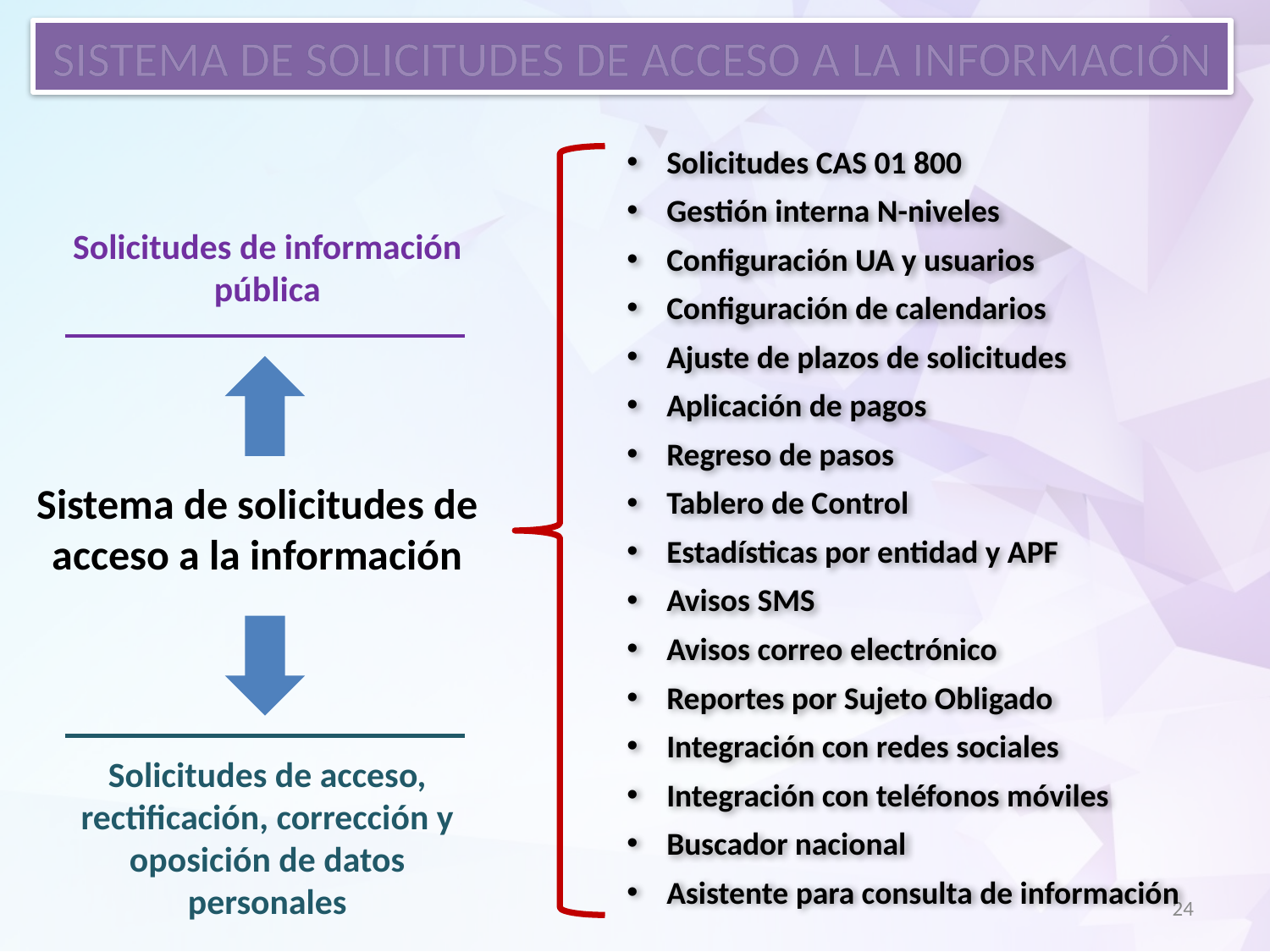

SISTEMA DE SOLICITUDES DE ACCESO A LA INFORMACIÓN

Solicitudes de información pública

Solicitudes CAS 01 800
Gestión interna N-niveles
Configuración UA y usuarios
Configuración de calendarios
Ajuste de plazos de solicitudes
Aplicación de pagos
Regreso de pasos
Tablero de Control
Estadísticas por entidad y APF
Avisos SMS
Avisos correo electrónico
Reportes por Sujeto Obligado
Integración con redes sociales
Integración con teléfonos móviles
Buscador nacional
Asistente para consulta de información

Sistema de solicitudes de acceso a la información

Solicitudes de acceso, rectificación, corrección y oposición de datos personales
24